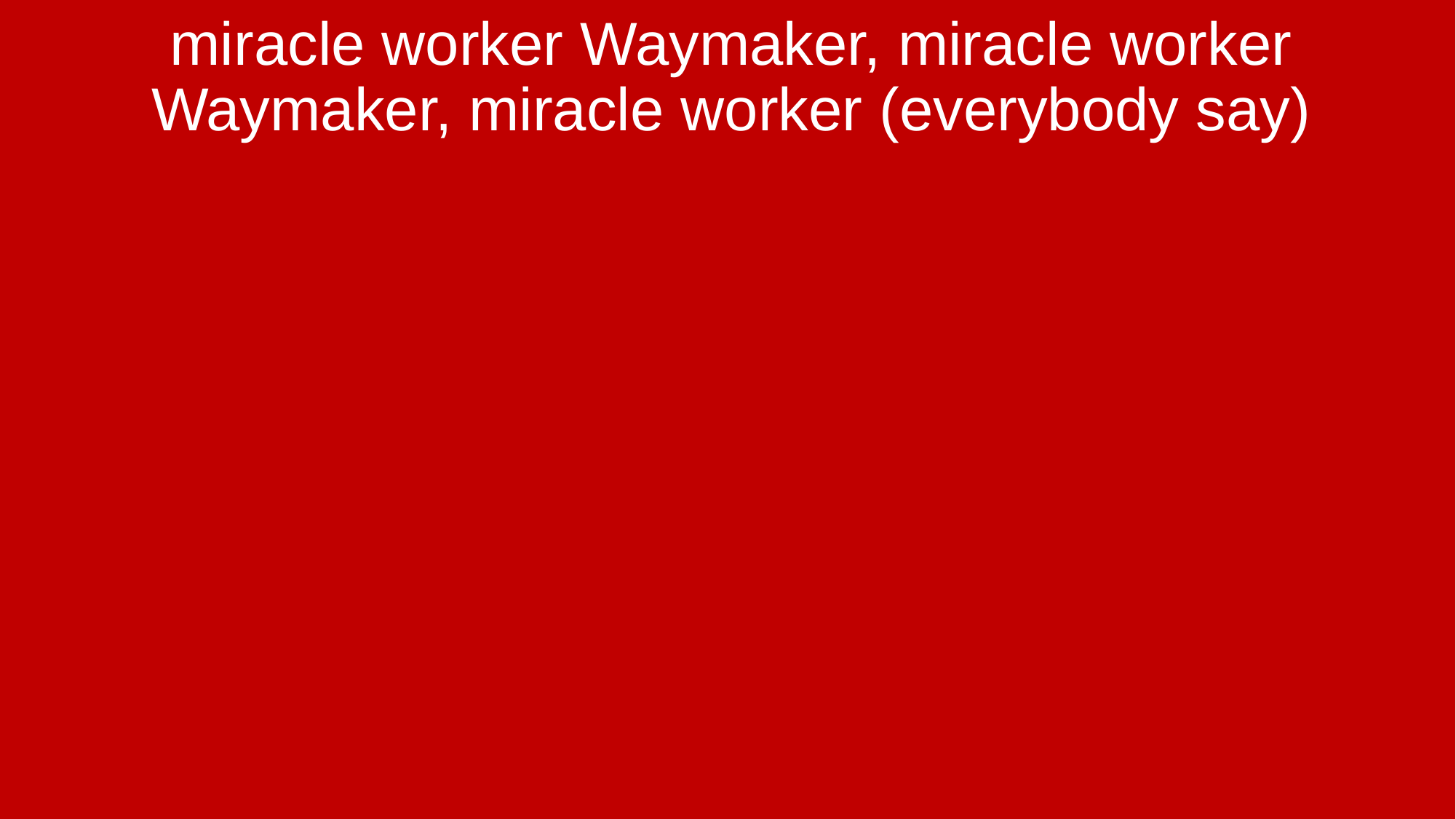

miracle worker Waymaker, miracle worker Waymaker, miracle worker (everybody say)